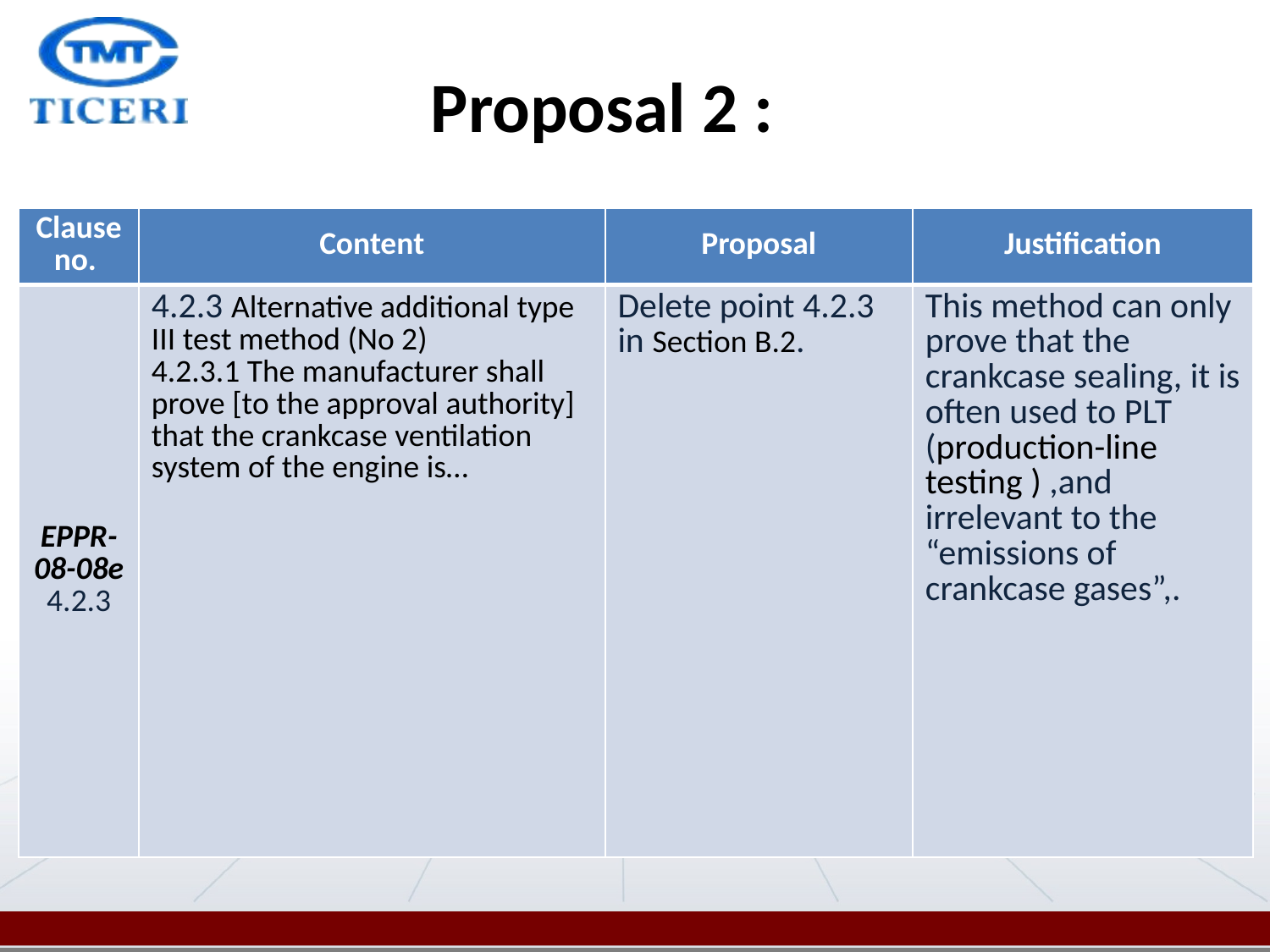

# Proposal 2 :
| Clause no. | Content | Proposal | Justification |
| --- | --- | --- | --- |
| EPPR-08-08e 4.2.3 | 4.2.3 Alternative additional type III test method (No 2) 4.2.3.1 The manufacturer shall prove [to the approval authority] that the crankcase ventilation system of the engine is… | Delete point 4.2.3 in Section B.2. | This method can only prove that the crankcase sealing, it is often used to PLT (production-line testing ) ,and irrelevant to the “emissions of crankcase gases”,. |